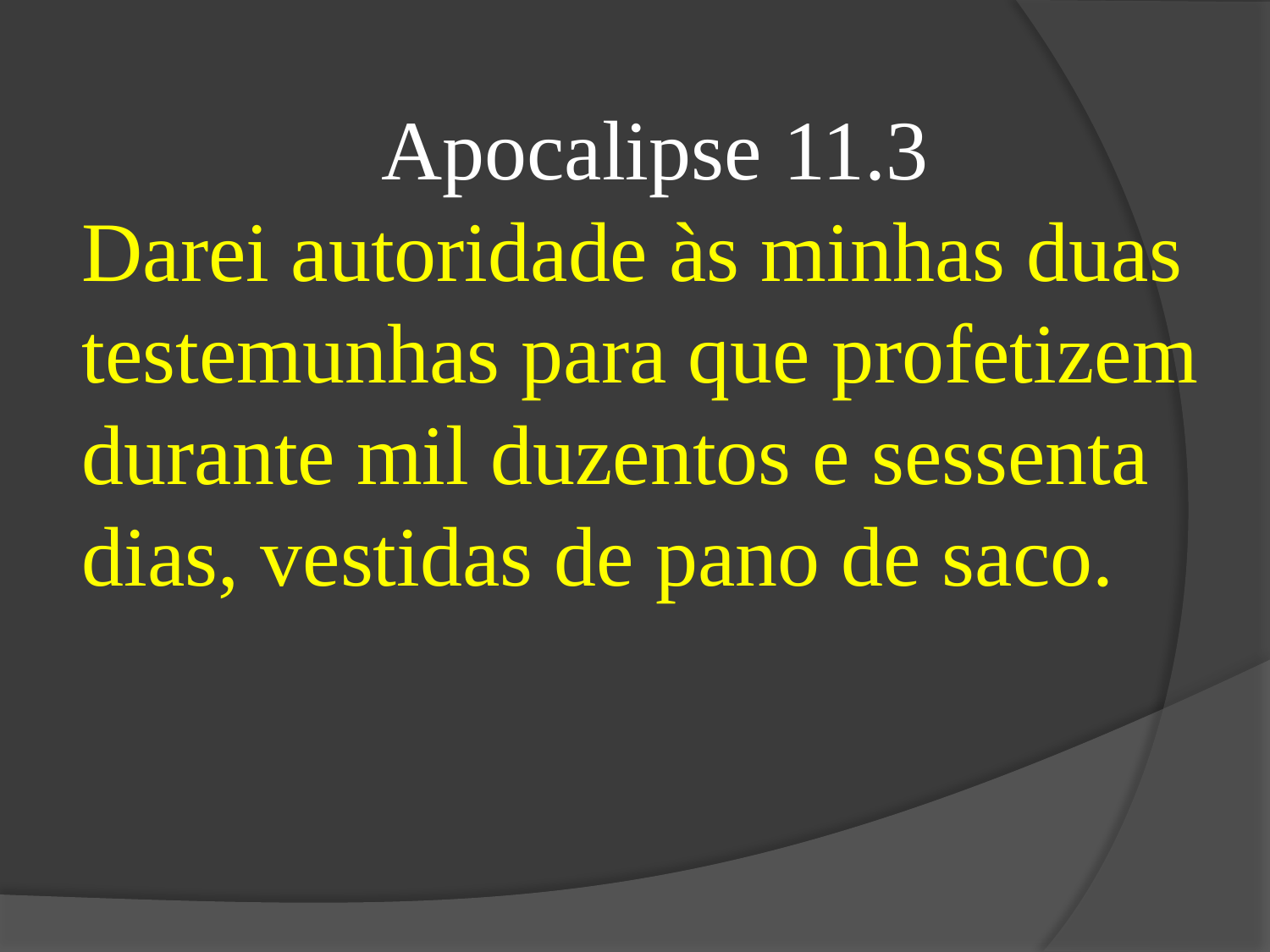

Apocalipse 11.3
Darei autoridade às minhas duas testemunhas para que profetizem durante mil duzentos e sessenta dias, vestidas de pano de saco.